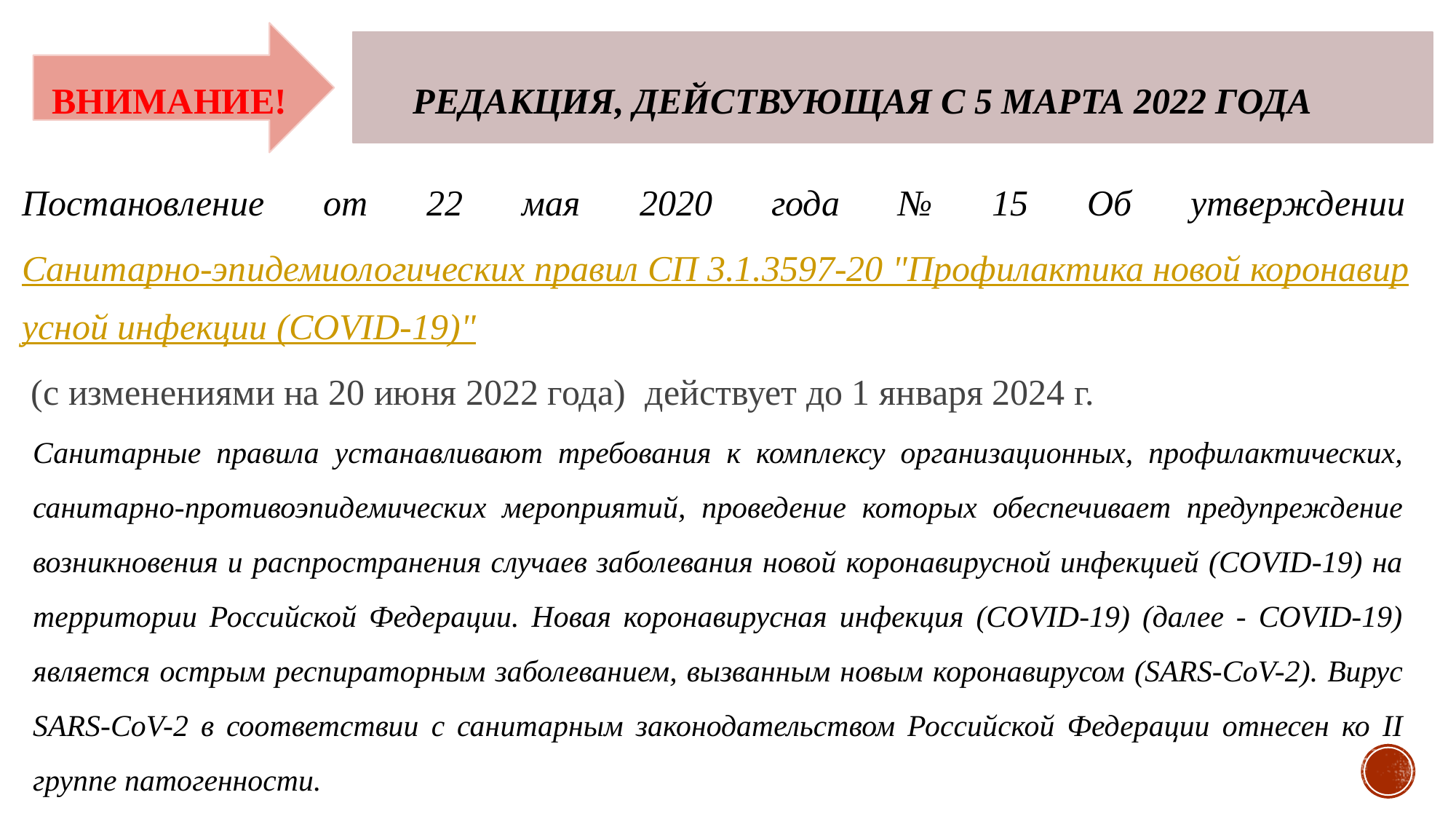

ВНИМАНИЕ!
РЕДАКЦИЯ, ДЕЙСТВУЮЩАЯ С 5 МАРТА 2022 ГОДА
Постановление от 22 мая 2020 года № 15 Об утверждении Санитарно-эпидемиологических правил СП 3.1.3597-20 "Профилактика новой коронавирусной инфекции (COVID-19)" (с изменениями на 20 июня 2022 года)  действует до 1 января 2024 г.
Санитарные правила устанавливают требования к комплексу организационных, профилактических, санитарно-противоэпидемических мероприятий, проведение которых обеспечивает предупреждение возникновения и распространения случаев заболевания новой коронавирусной инфекцией (COVID-19) на территории Российской Федерации. Новая коронавирусная инфекция (COVID-19) (далее - COVID-19) является острым респираторным заболеванием, вызванным новым коронавирусом (SARS-CoV-2). Вирус SARS-CoV-2 в соответствии с санитарным законодательством Российской Федерации отнесен ко II группе патогенности.